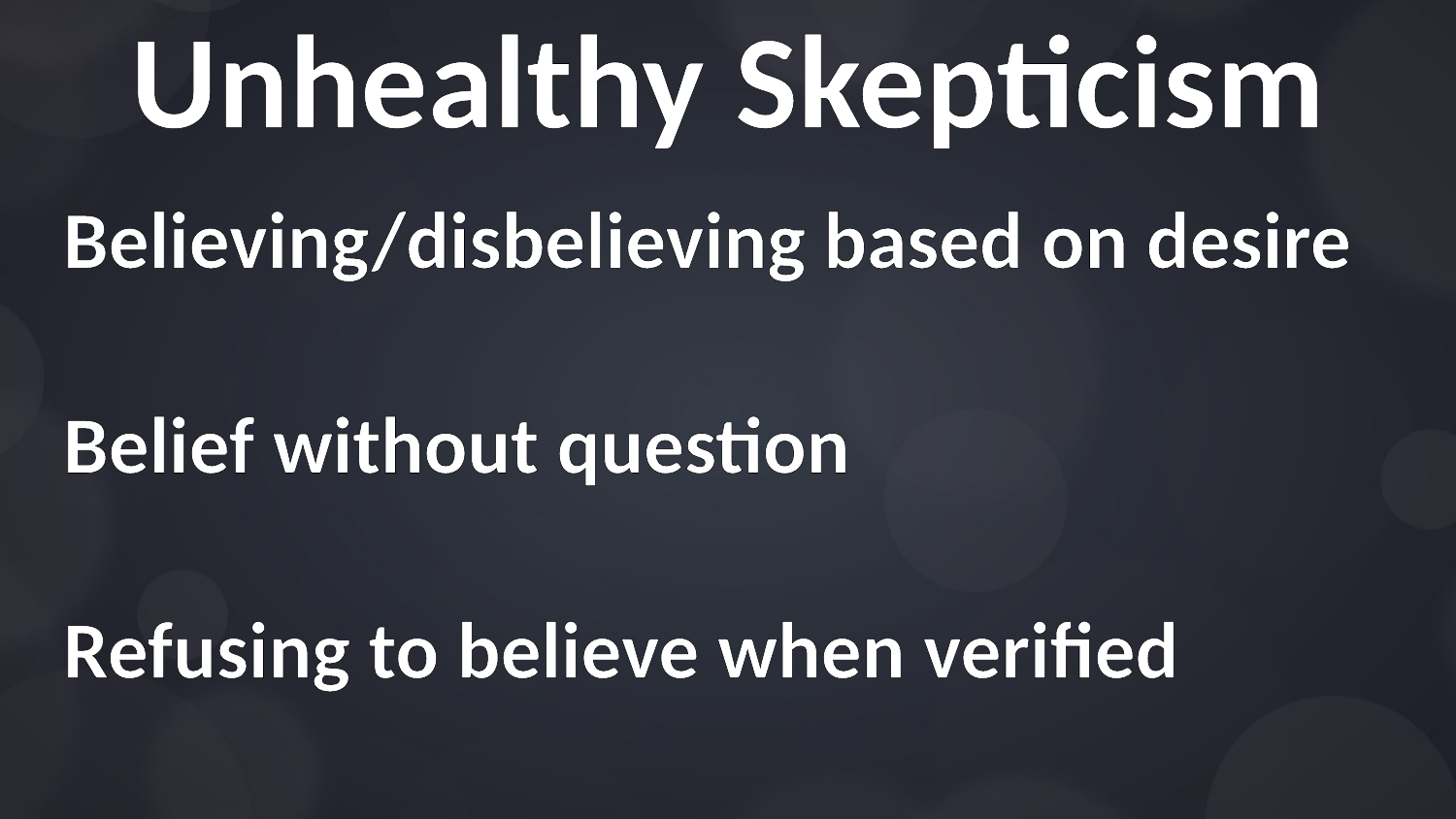

# Unhealthy Skepticism
Believing/disbelieving based on desire

Belief without question

Refusing to believe when verified